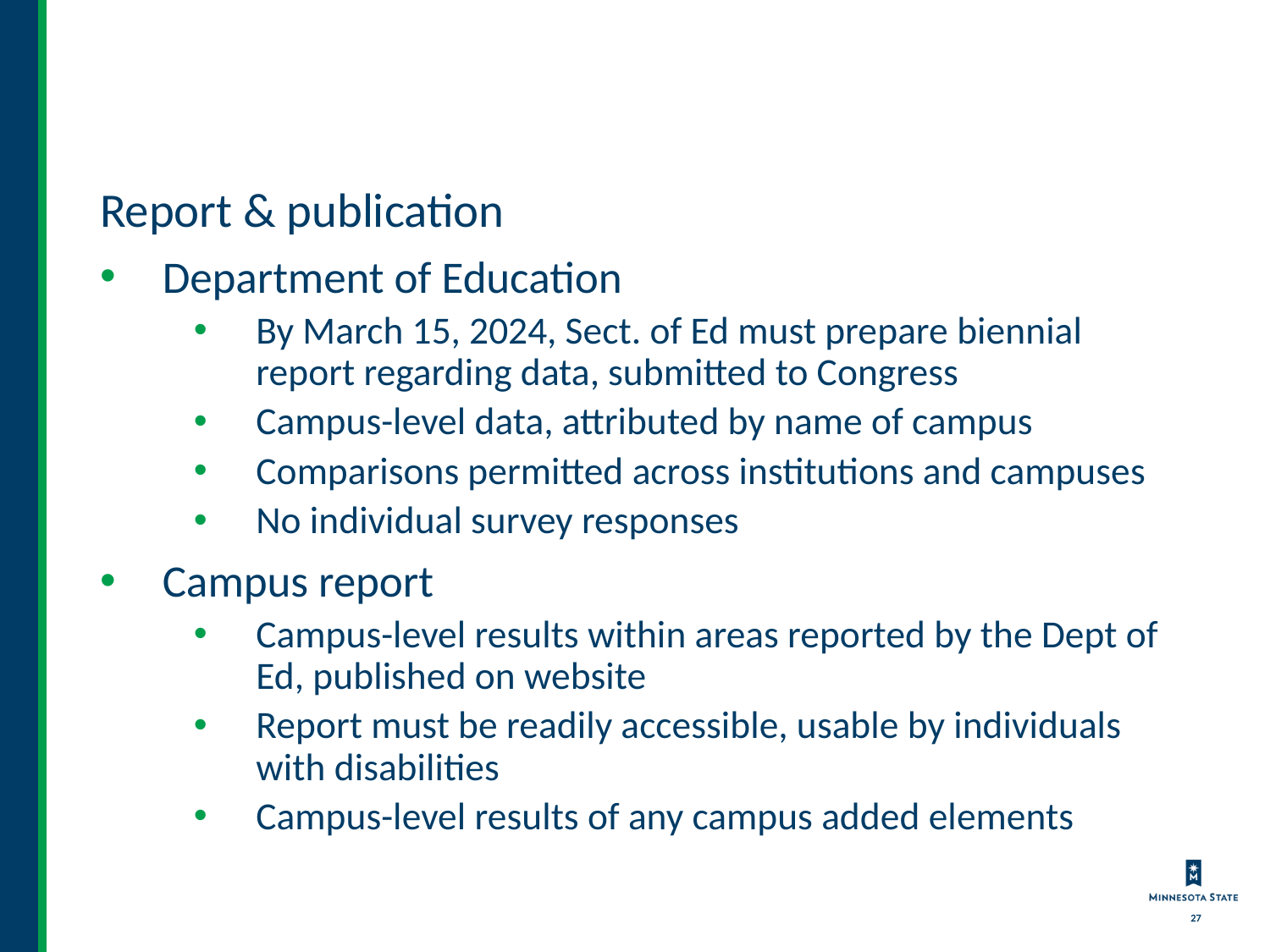

# Additional Requirements
Report & publication
Department of Education
By March 15, 2024, Sect. of Ed must prepare biennial report regarding data, submitted to Congress
Campus-level data, attributed by name of campus
Comparisons permitted across institutions and campuses
No individual survey responses
Campus report
Campus-level results within areas reported by the Dept of Ed, published on website
Report must be readily accessible, usable by individuals with disabilities
Campus-level results of any campus added elements